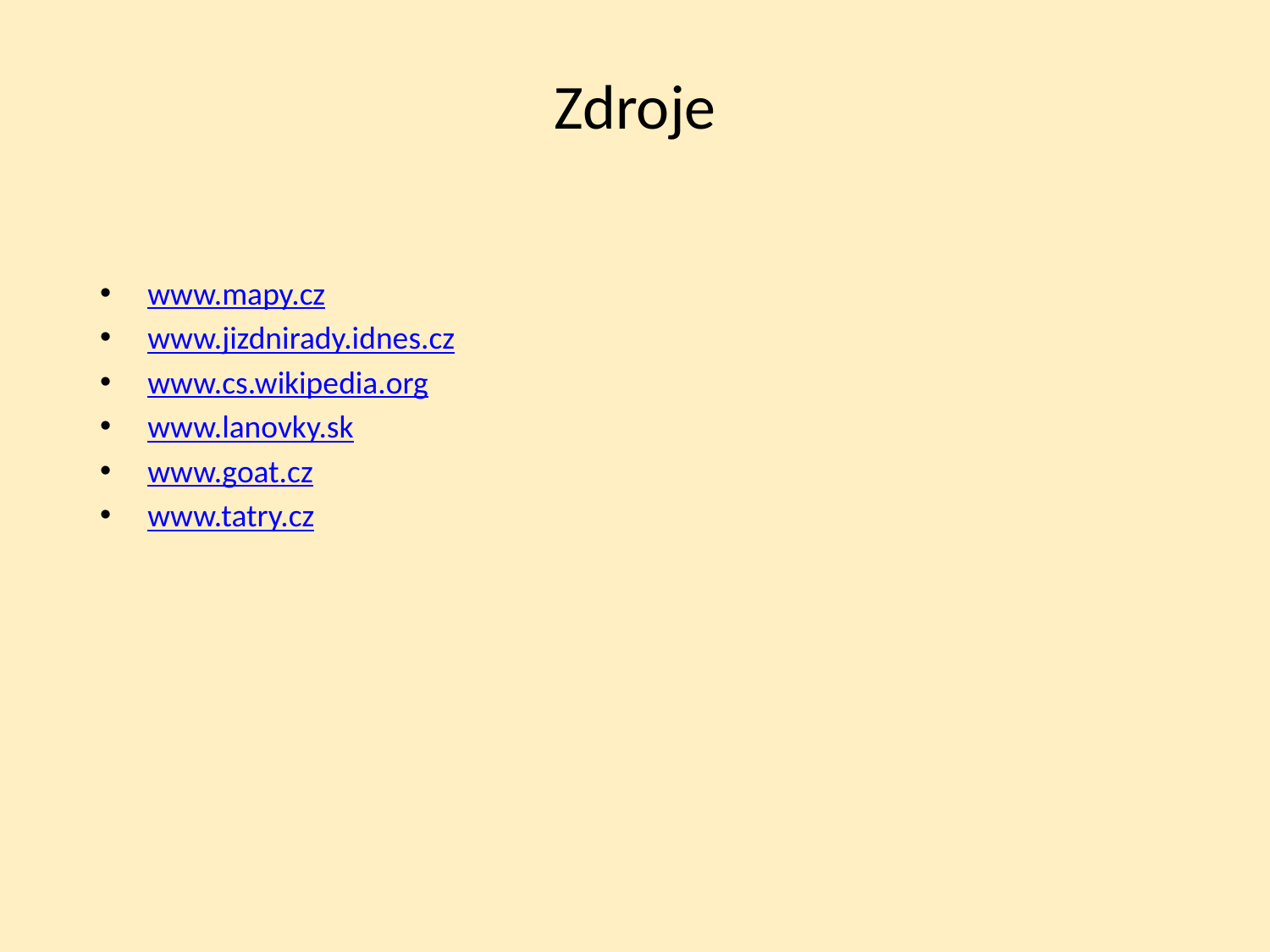

# Zdroje
www.mapy.cz
www.jizdnirady.idnes.cz
www.cs.wikipedia.org
www.lanovky.sk
www.goat.cz
www.tatry.cz